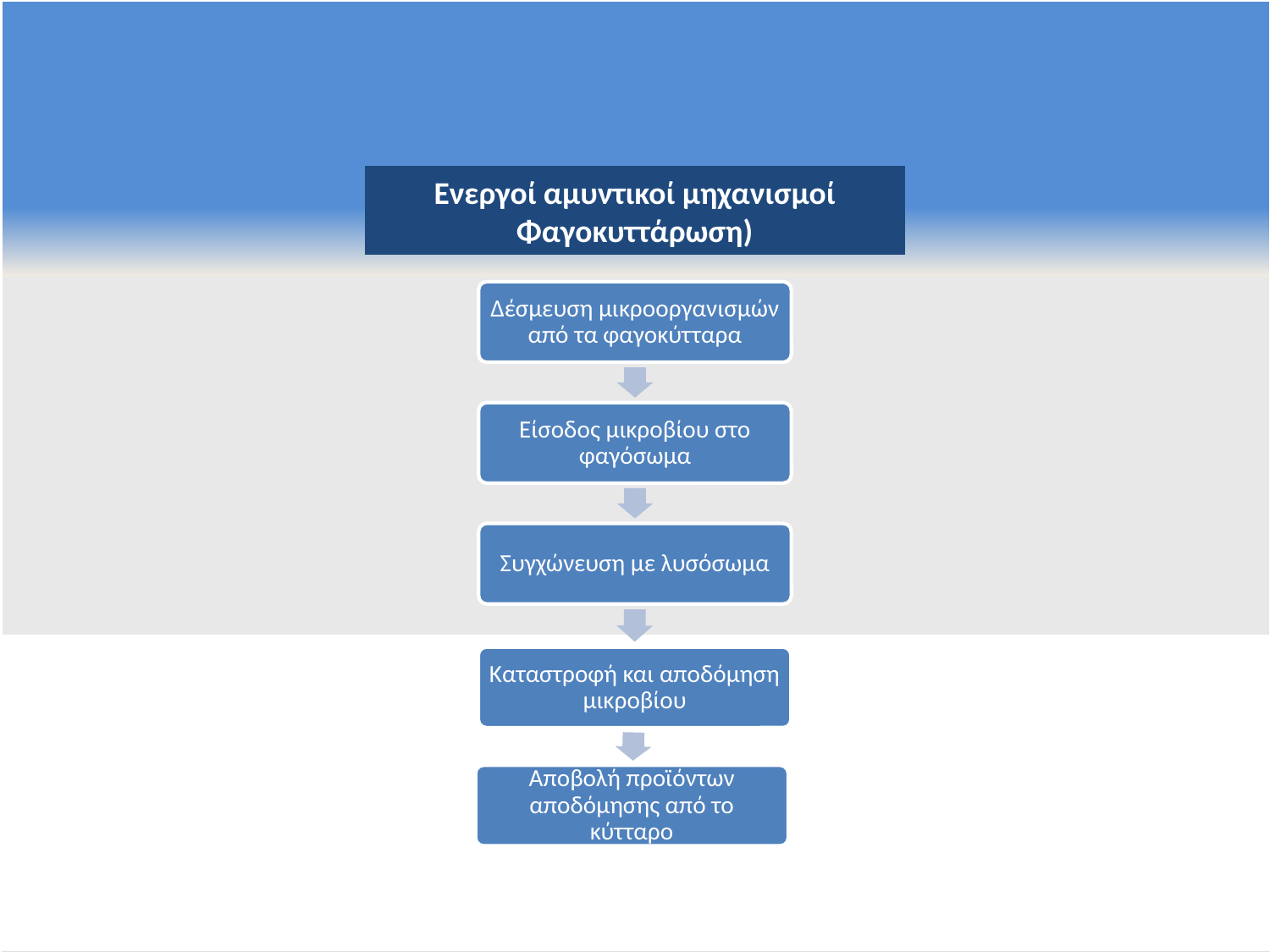

Ενεργοί αμυντικοί μηχανισμοί
Φαγοκυττάρωση)
Δέσμευση μικροοργανισμών από τα φαγοκύτταρα

Είσοδος μικροβίου στο φαγόσωμα

Συγχώνευση με λυσόσωμα

Καταστροφή και αποδόμηση μικροβίου

Αποβολή προϊόντων αποδόμησης από το κύτταρο